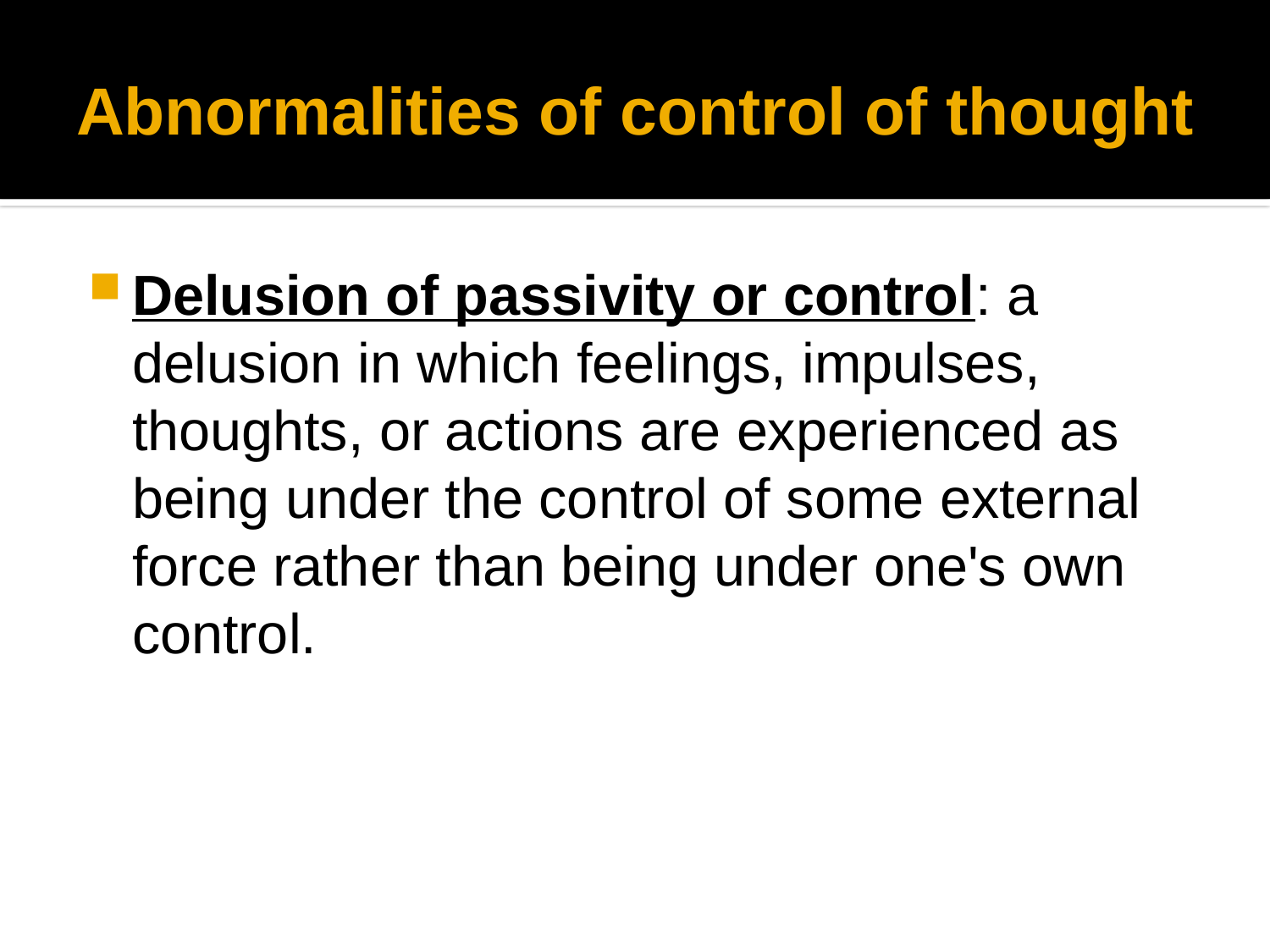

# Abnormalities of control of thought
Delusion of passivity or control: a delusion in which feelings, impulses, thoughts, or actions are experienced as being under the control of some external force rather than being under one's own control.